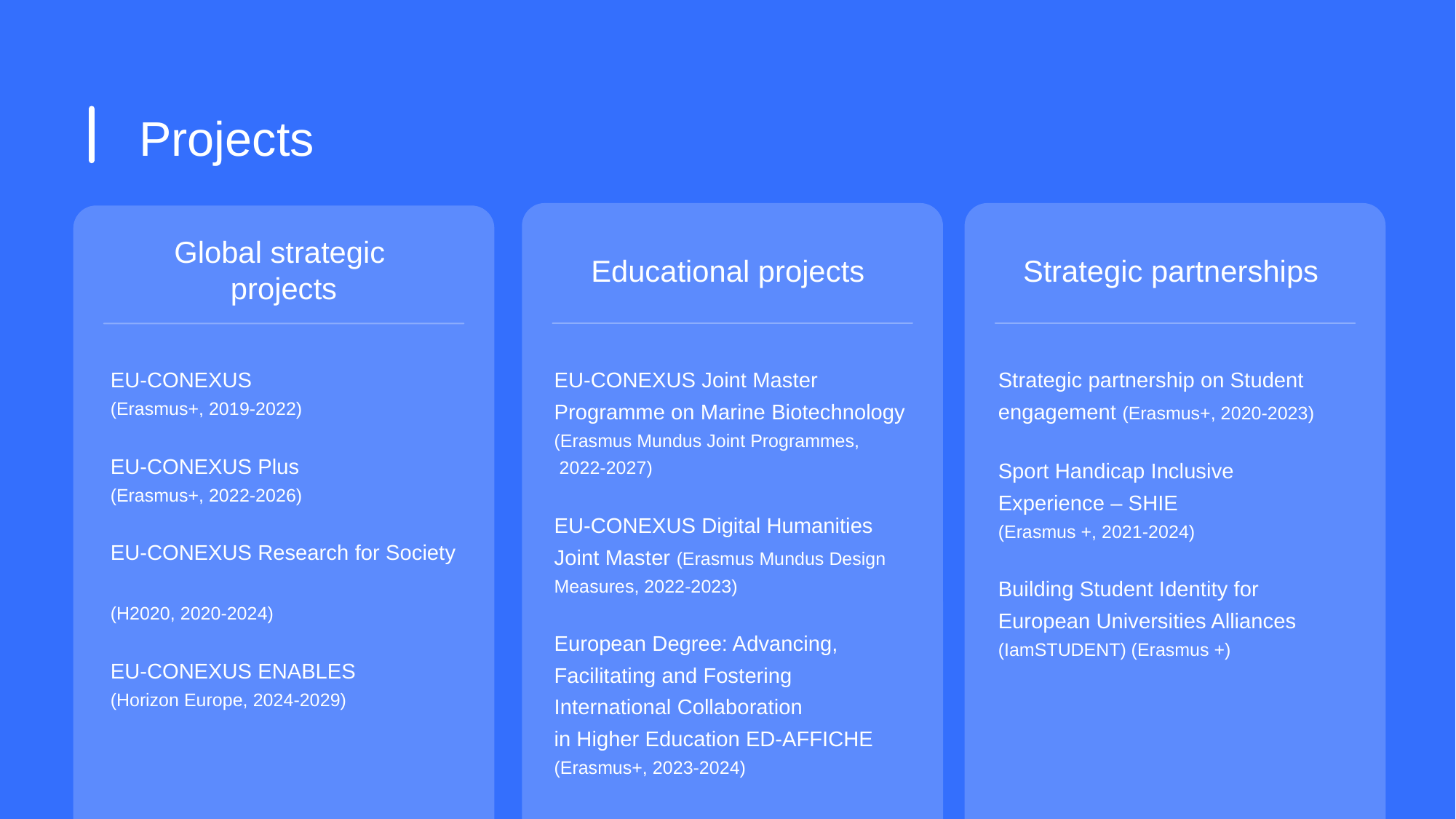

# Projects

Global strategic
projects
Educational projects
Strategic partnerships
EU-CONEXUS
(Erasmus+, 2019-2022)
EU-CONEXUS Plus
(Erasmus+, 2022-2026)
EU-CONEXUS Research for Society
(H2020, 2020-2024)
EU-CONEXUS ENABLES
(Horizon Europe, 2024-2029)
EU-CONEXUS Joint Master Programme on Marine Biotechnology (Erasmus Mundus Joint Programmes,
 2022-2027)
EU-CONEXUS Digital Humanities Joint Master (Erasmus Mundus Design Measures, 2022-2023)
European Degree: Advancing, Facilitating and Fostering International Collaboration
in Higher Education ED-AFFICHE (Erasmus+, 2023-2024)
Strategic partnership on Student engagement (Erasmus+, 2020-2023)
Sport Handicap Inclusive Experience – SHIE
(Erasmus +, 2021-2024)
Building Student Identity for European Universities Alliances (IamSTUDENT) (Erasmus +)